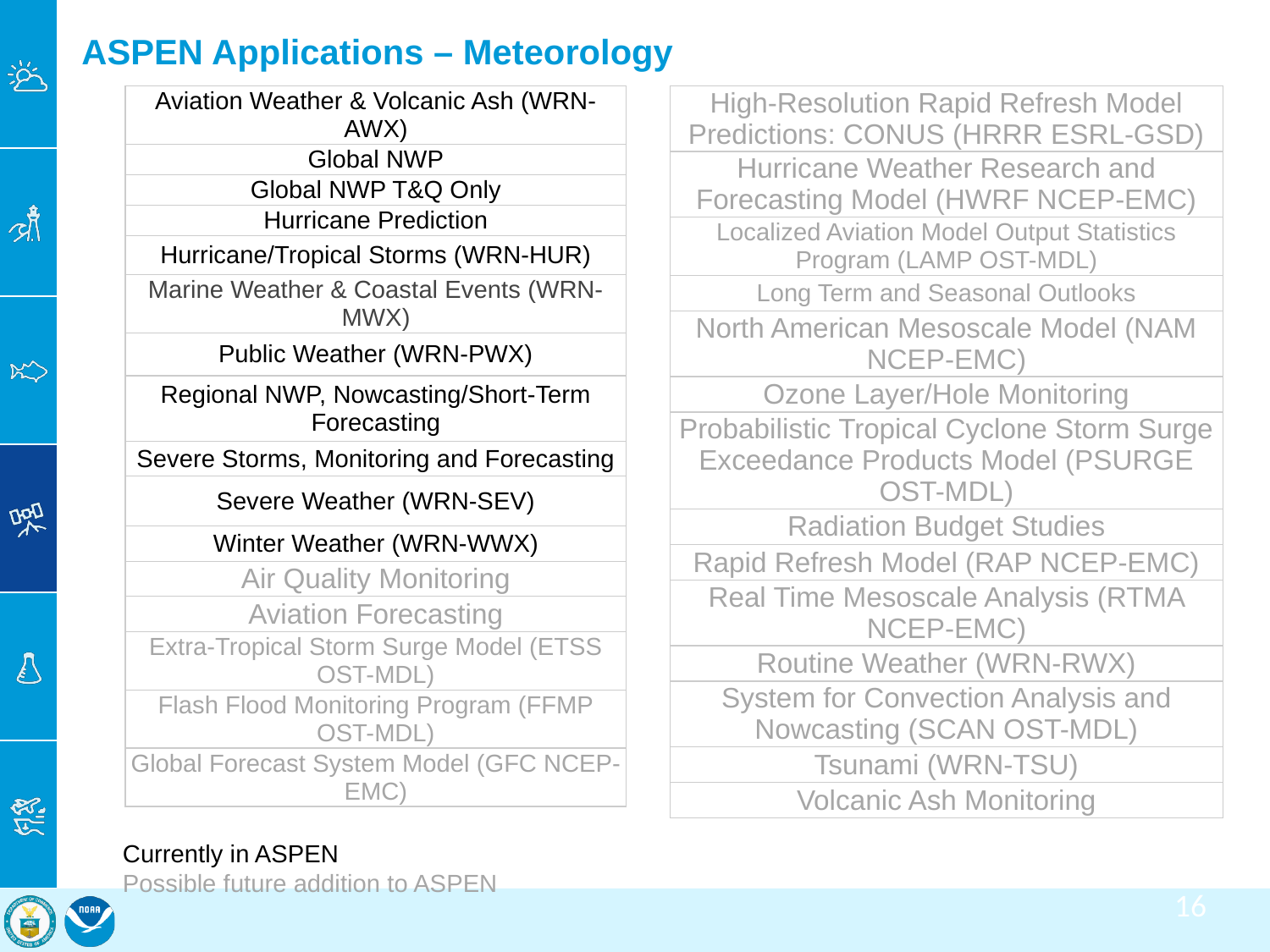

# ASPEN Applications – Meteorology
| Aviation Weather & Volcanic Ash (WRN-AWX) |
| --- |
| Global NWP |
| Global NWP T&Q Only |
| Hurricane Prediction |
| Hurricane/Tropical Storms (WRN-HUR) |
| Marine Weather & Coastal Events (WRN-MWX) |
| Public Weather (WRN-PWX) |
| Regional NWP, Nowcasting/Short-Term Forecasting |
| Severe Storms, Monitoring and Forecasting |
| Severe Weather (WRN-SEV) |
| Winter Weather (WRN-WWX) |
| Air Quality Monitoring |
| Aviation Forecasting |
| Extra-Tropical Storm Surge Model (ETSS OST-MDL) |
| Flash Flood Monitoring Program (FFMP OST-MDL) |
| Global Forecast System Model (GFC NCEP-EMC) |
| High-Resolution Rapid Refresh Model Predictions: CONUS (HRRR ESRL-GSD) |
| --- |
| Hurricane Weather Research and Forecasting Model (HWRF NCEP-EMC) |
| Localized Aviation Model Output Statistics Program (LAMP OST-MDL) |
| Long Term and Seasonal Outlooks |
| North American Mesoscale Model (NAM NCEP-EMC) |
| Ozone Layer/Hole Monitoring |
| Probabilistic Tropical Cyclone Storm Surge Exceedance Products Model (PSURGE OST-MDL) |
| Radiation Budget Studies |
| Rapid Refresh Model (RAP NCEP-EMC) |
| Real Time Mesoscale Analysis (RTMA NCEP-EMC) |
| Routine Weather (WRN-RWX) |
| System for Convection Analysis and Nowcasting (SCAN OST-MDL) |
| Tsunami (WRN-TSU) |
| Volcanic Ash Monitoring |
Currently in ASPEN
Possible future addition to ASPEN
16